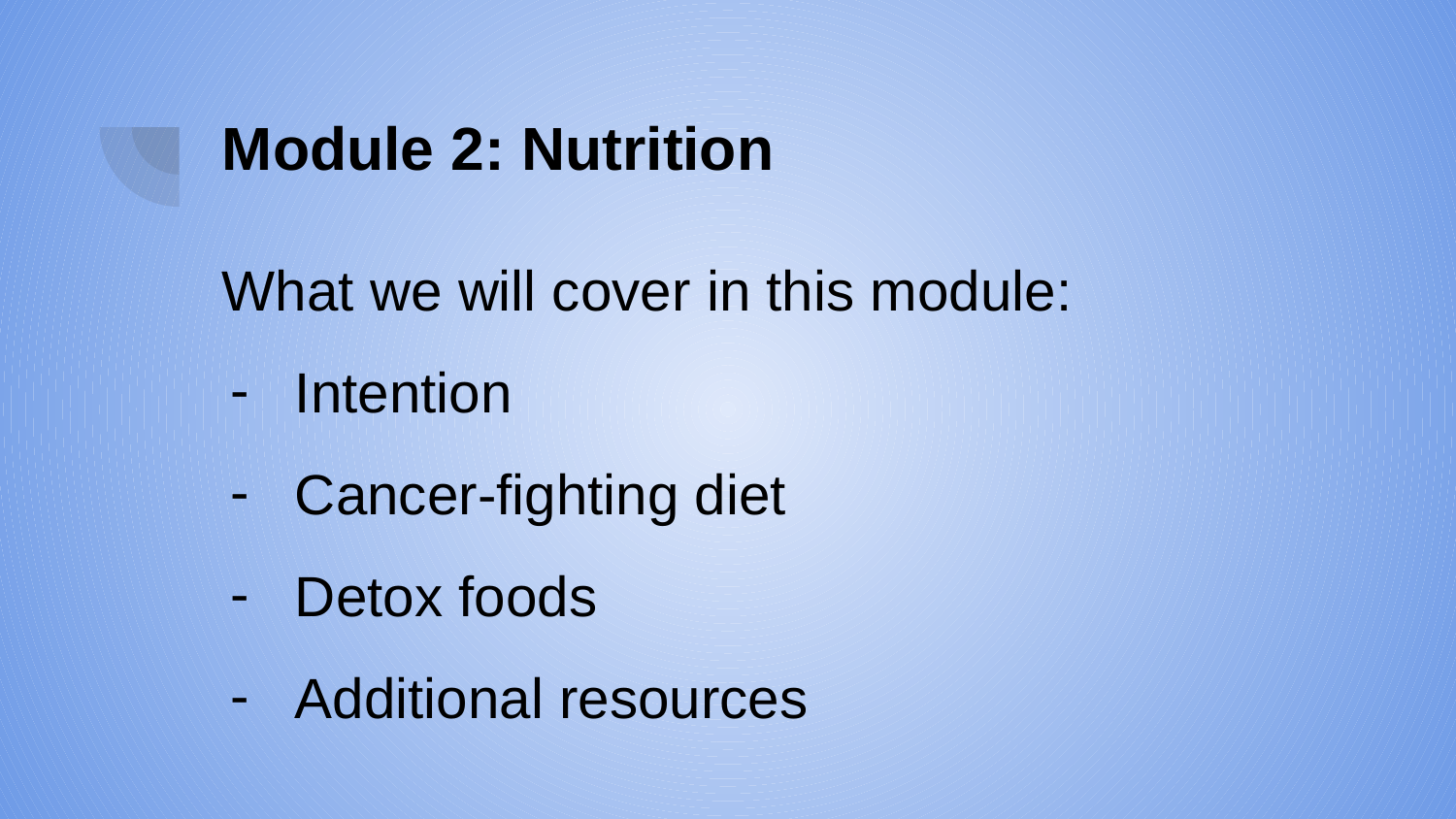

# Module 2: Nutrition
What we will cover in this module:
Intention
Cancer-fighting diet
Detox foods
Additional resources